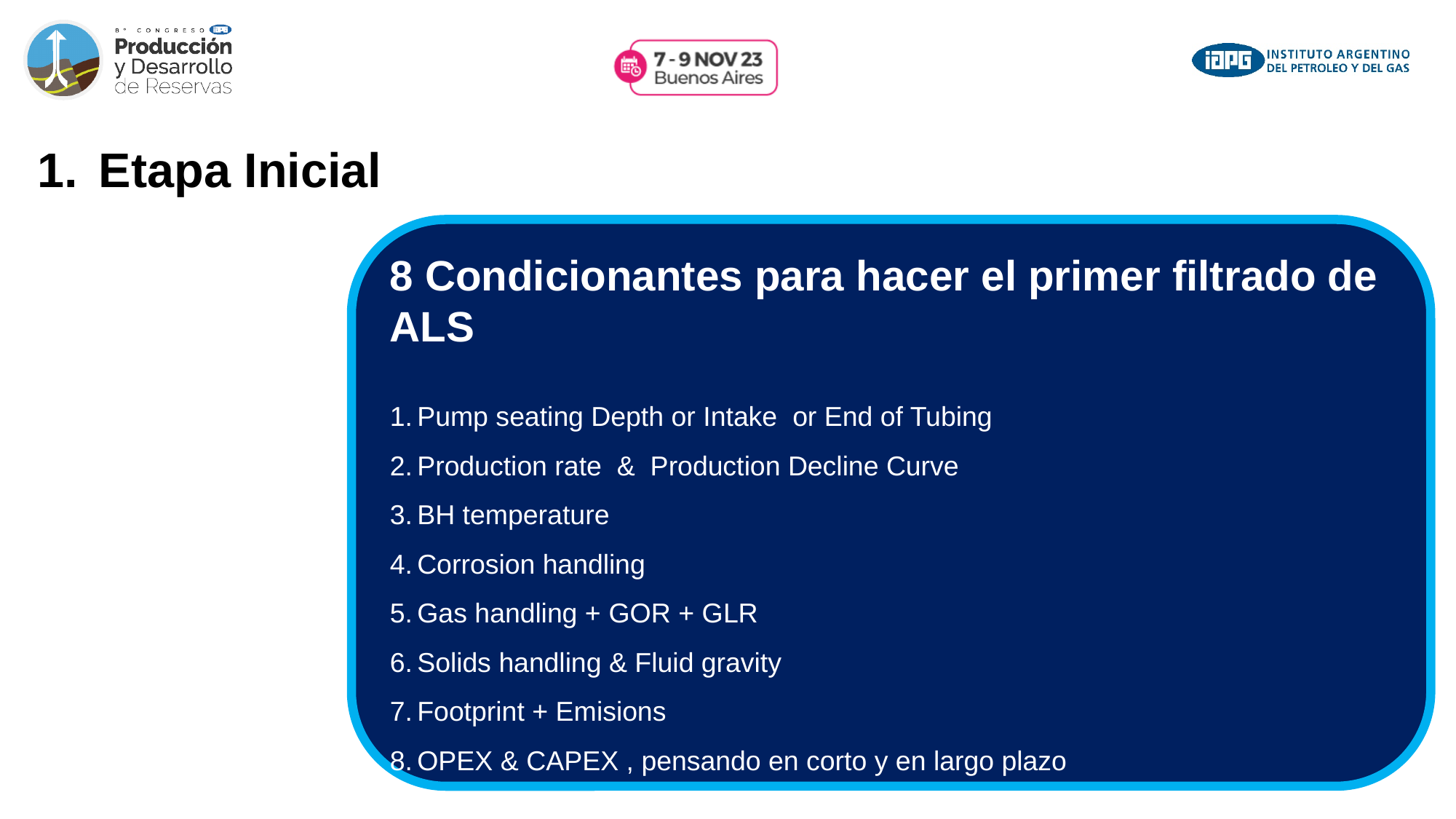

# Etapa Inicial

8 Condicionantes para hacer el primer filtrado de ALS

Pump seating Depth or Intake  or End of Tubing
Production rate  &  Production Decline Curve
BH temperature
Corrosion handling
Gas handling + GOR + GLR
Solids handling & Fluid gravity
Footprint + Emisions
OPEX & CAPEX , pensando en corto y en largo plazo